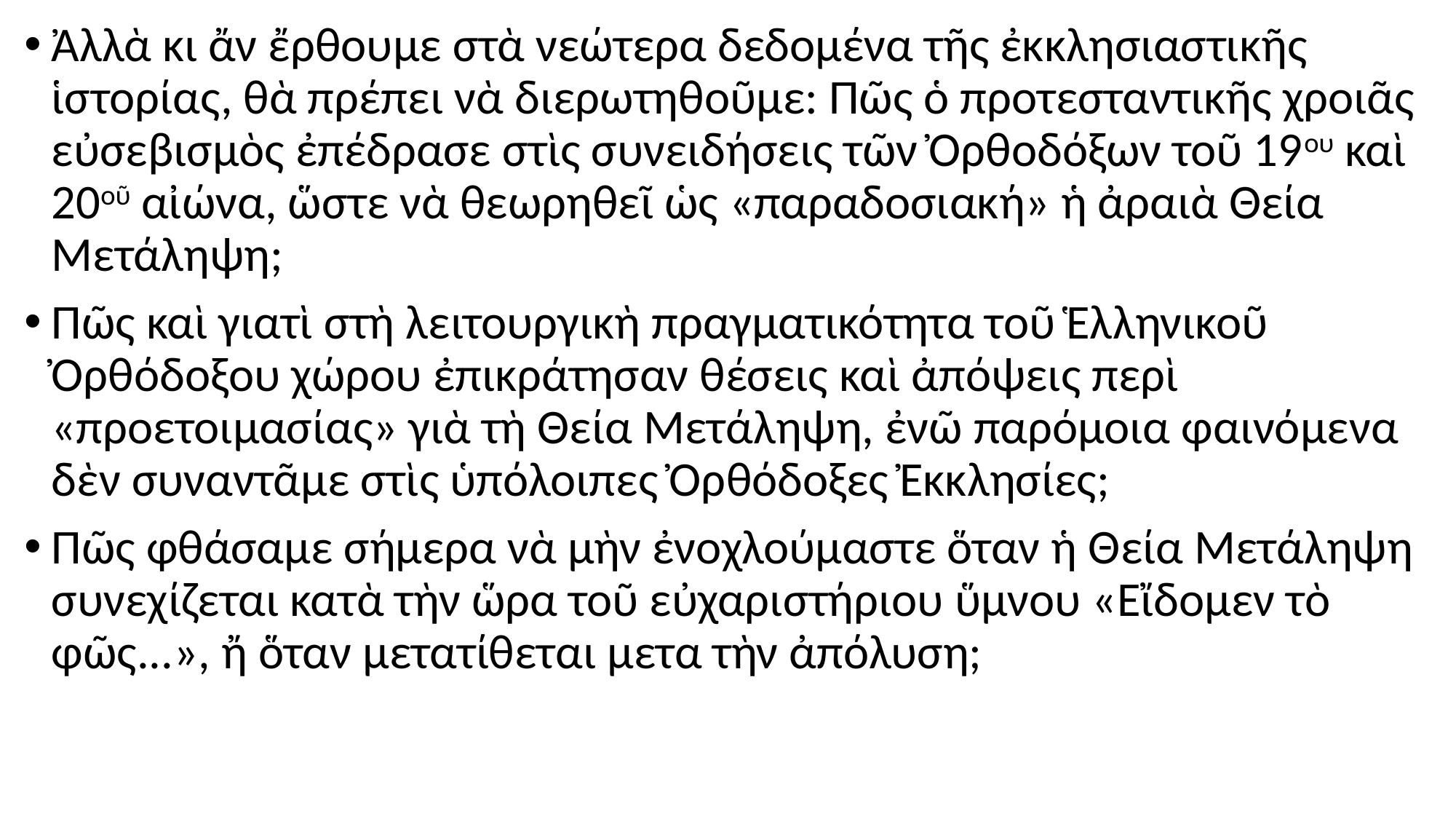

#
Ἀλλὰ κι ἄν ἔρθουμε στὰ νεώτερα δεδομένα τῆς ἐκκλησιαστικῆς ἱστορίας, θὰ πρέπει νὰ διερωτηθοῦμε: Πῶς ὁ προτεσταντικῆς χροιᾶς εὐσεβισμὸς ἐπέδρασε στὶς συνειδήσεις τῶν Ὀρθοδόξων τοῦ 19ου καὶ 20οῦ αἰώνα, ὥστε νὰ θεωρηθεῖ ὡς «παραδοσιακή» ἡ ἀραιὰ Θεία Μετάληψη;
Πῶς καὶ γιατὶ στὴ λειτουργικὴ πραγματικότητα τοῦ Ἑλληνικοῦ Ὀρθόδοξου χώρου ἐπικράτησαν θέσεις καὶ ἀπόψεις περὶ «προετοιμασίας» γιὰ τὴ Θεία Μετάληψη, ἐνῶ παρόμοια φαινόμενα δὲν συναντᾶμε στὶς ὑπόλοιπες Ὀρθόδοξες Ἐκκλησίες;
Πῶς φθάσαμε σήμερα νὰ μὴν ἐνοχλούμαστε ὅταν ἡ Θεία Μετάληψη συνεχίζεται κατὰ τὴν ὥρα τοῦ εὐχαριστήριου ὕμνου «Εἴδομεν τὸ φῶς...», ἤ ὅταν μετατίθεται μετα τὴν ἀπόλυση;